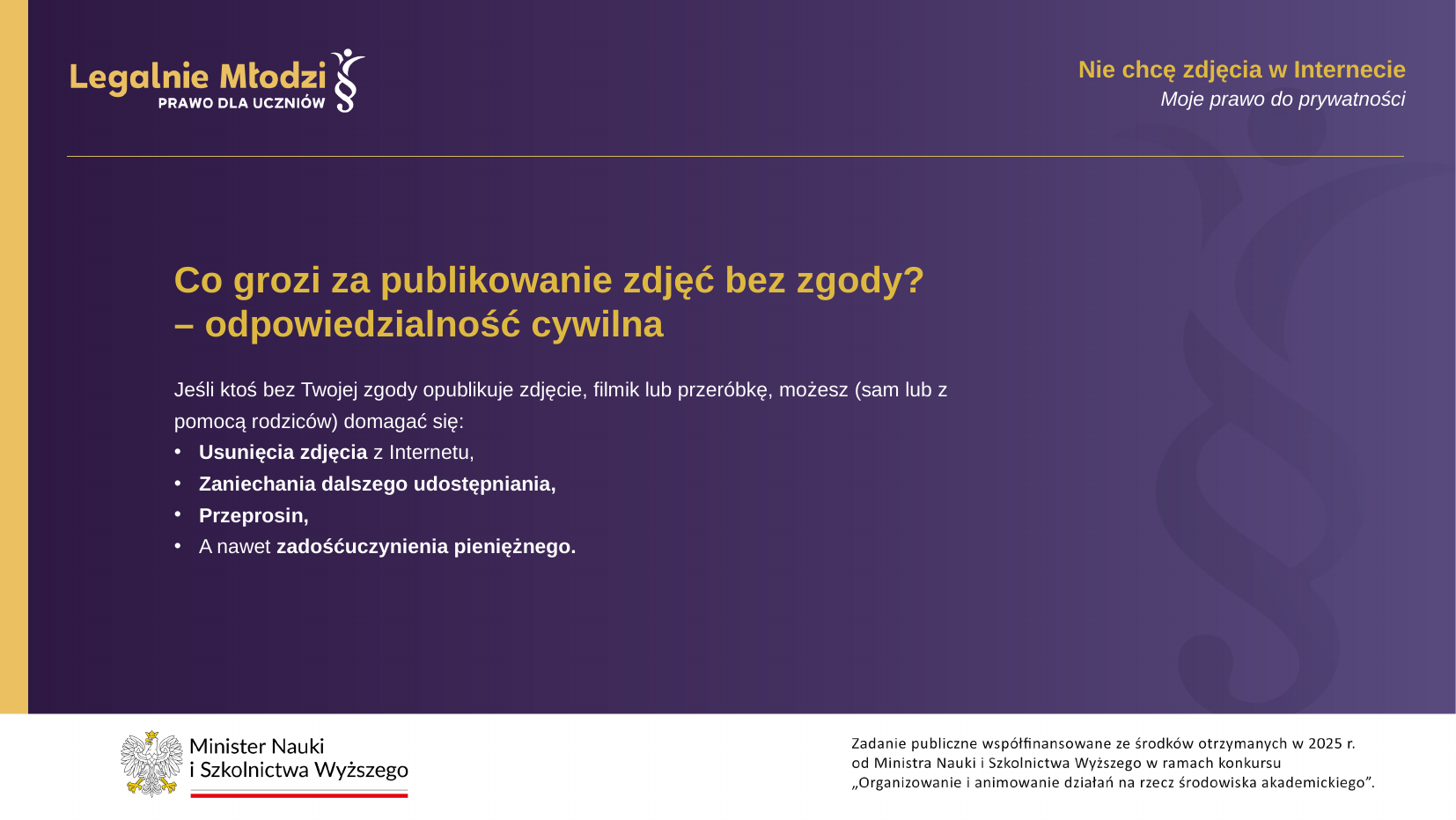

Nie chcę zdjęcia w Internecie
Moje prawo do prywatności

Co grozi za publikowanie zdjęć bez zgody?
– odpowiedzialność cywilna

Jeśli ktoś bez Twojej zgody opublikuje zdjęcie, filmik lub przeróbkę, możesz (sam lub z pomocą rodziców) domagać się:
Usunięcia zdjęcia z Internetu,
Zaniechania dalszego udostępniania,
Przeprosin,
A nawet zadośćuczynienia pieniężnego.